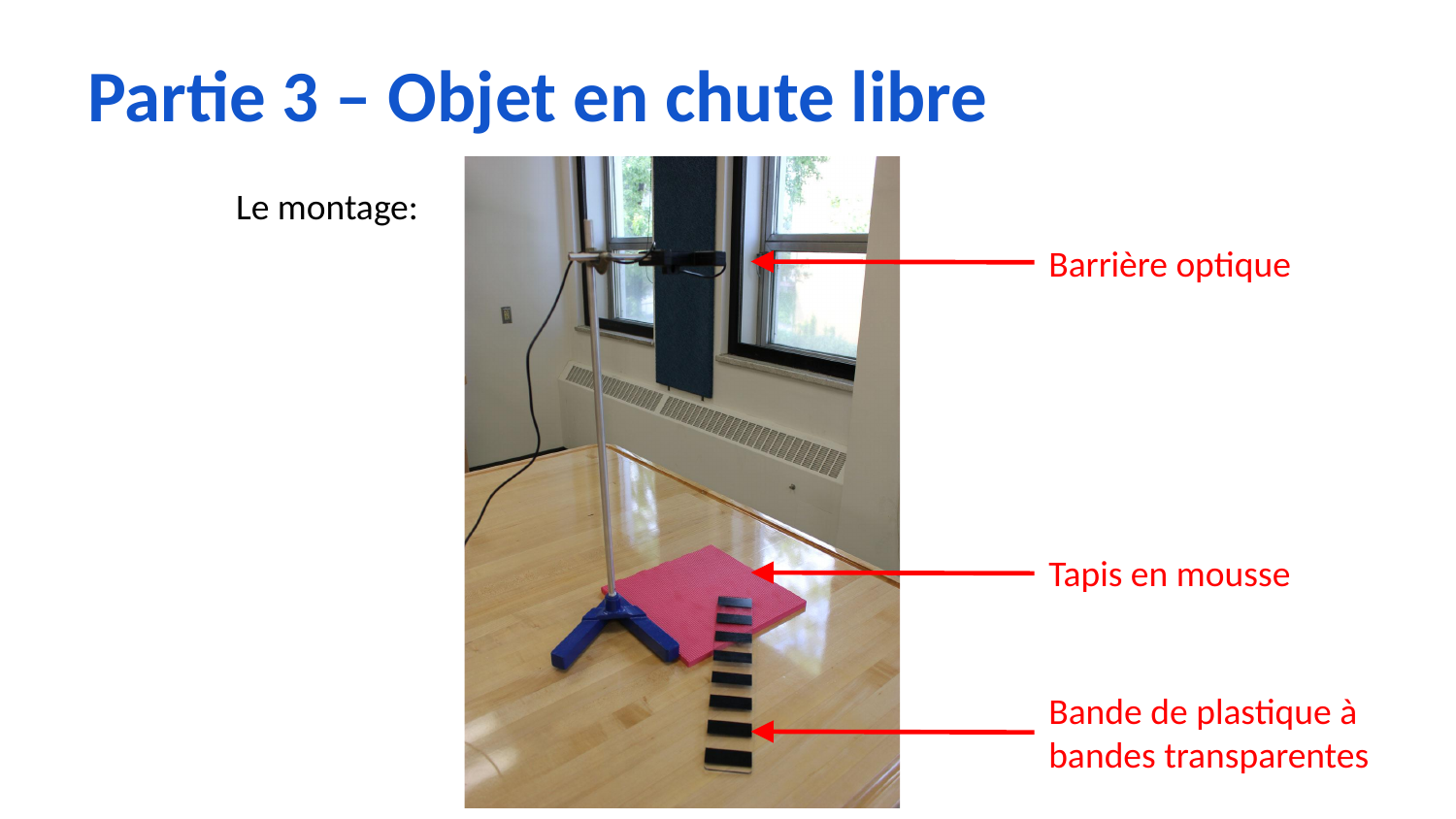

# Partie 3 – Objet en chute libre

Le montage:
Barrière optique
Tapis en mousse
Bande de plastique à bandes transparentes